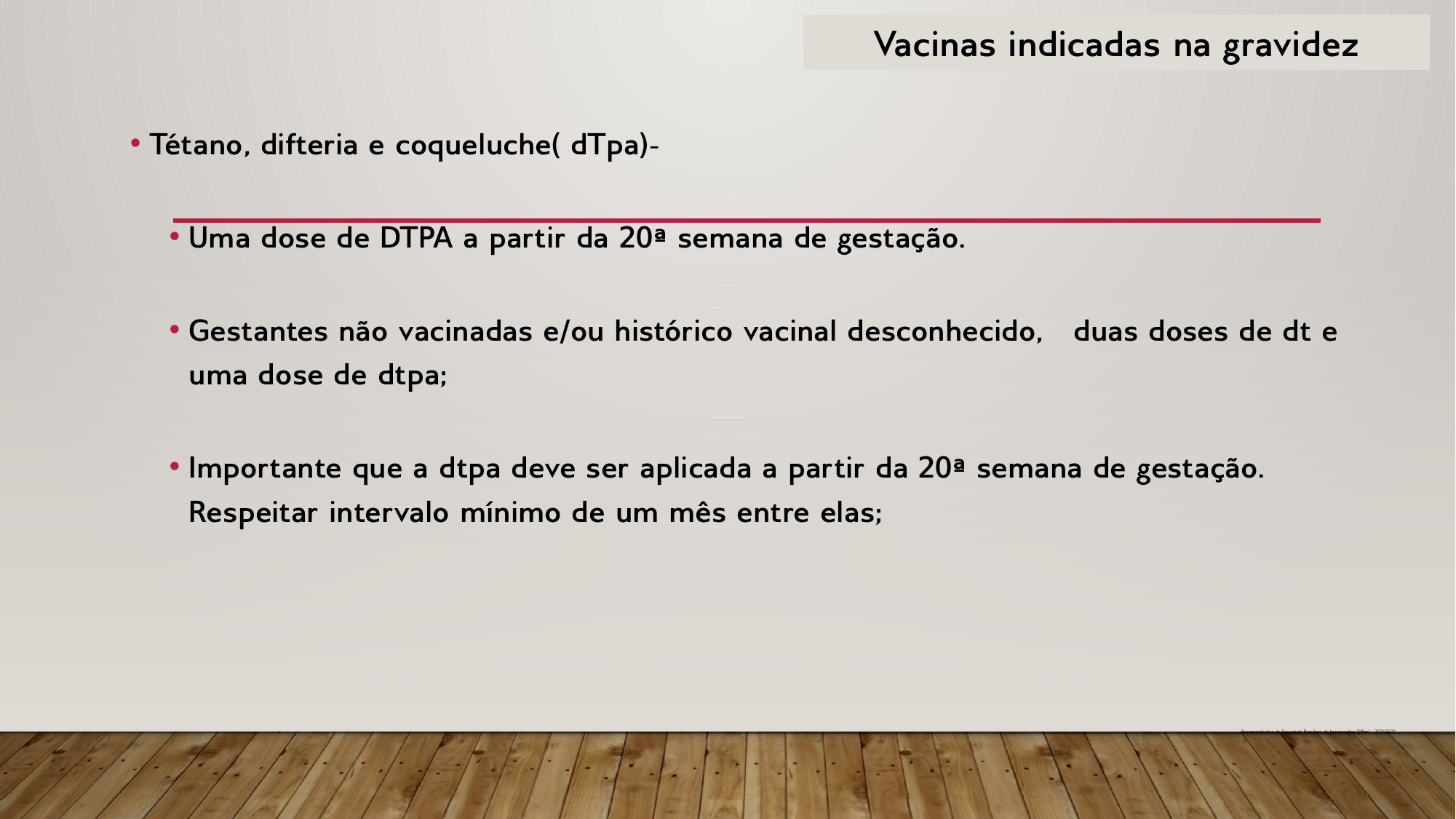

Vacinas indicadas na gravidez

Tétano, difteria e coqueluche( dTpa)-

Uma dose de DTPA a partir da 20ª semana de gestação.

Gestantes não vacinadas e/ou histórico vacinal desconhecido,   duas doses de dt e uma dose de dtpa;

Importante que a dtpa deve ser aplicada a partir da 20ª semana de gestação. Respeitar intervalo mínimo de um mês entre elas;

Recomendações da Sociedade Brasileira de Imunizações (SBIm) – 2021/2022